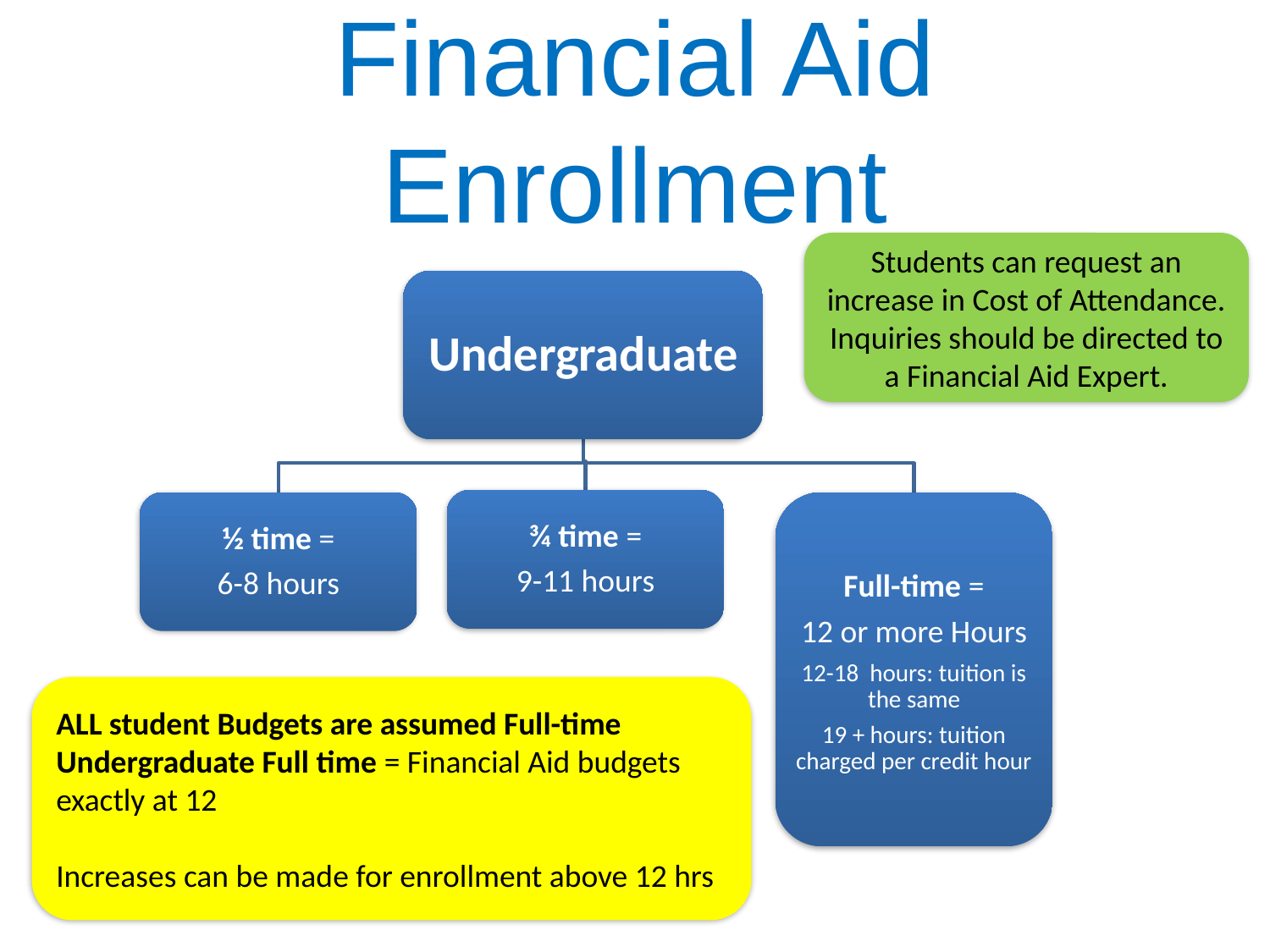

# Financial Aid Enrollment
Students can request an increase in Cost of Attendance.
Inquiries should be directed to a Financial Aid Expert.
Undergraduate
¾ time =
9-11 hours

Full-time =
12 or more Hours
12-18  hours: tuition is the same
19 + hours: tuition charged per credit hour

½ time =
6-8 hours
ALL student Budgets are assumed Full-time
Undergraduate Full time = Financial Aid budgets exactly at 12

Increases can be made for enrollment above 12 hrs